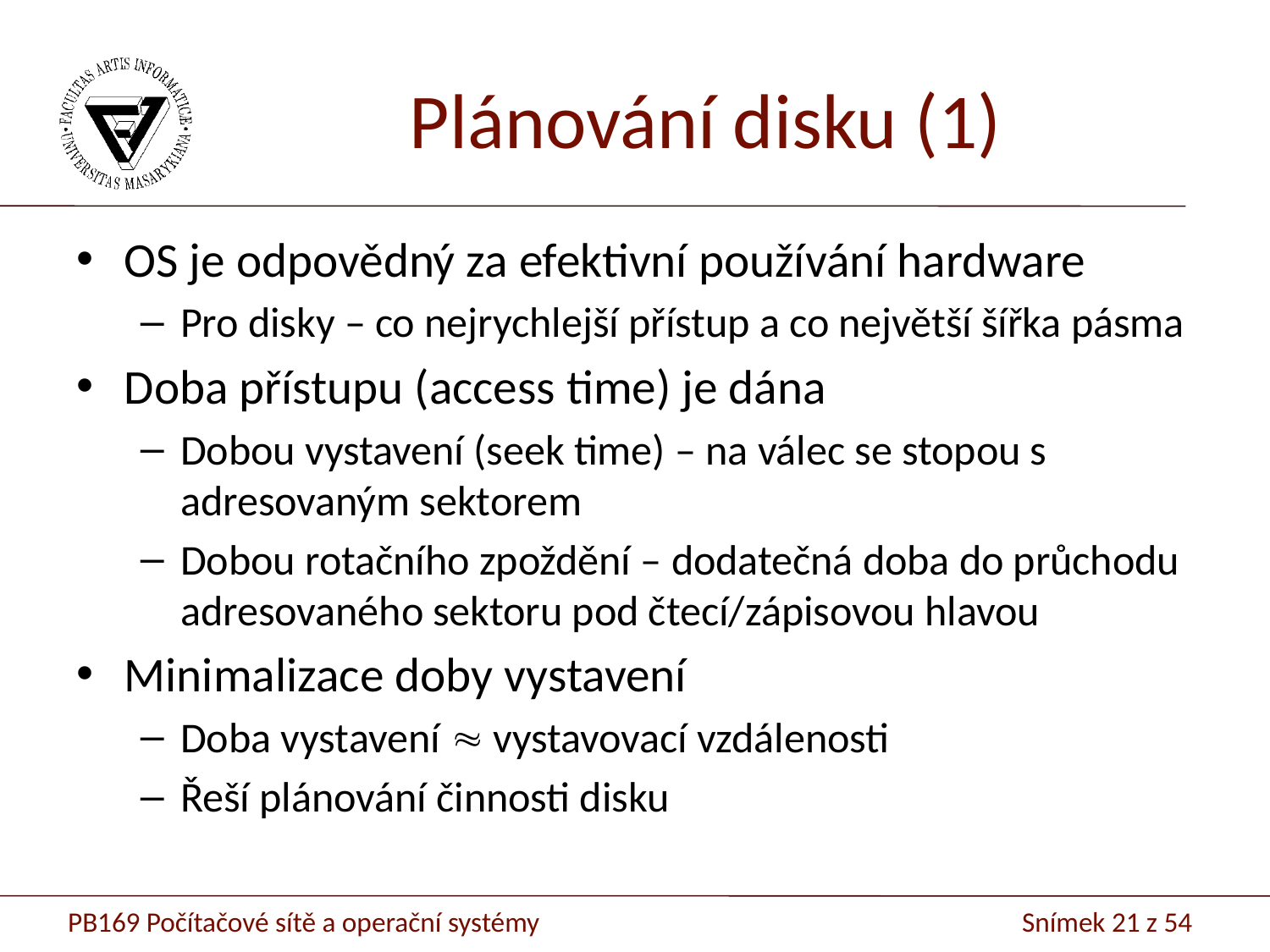

# Plánování disku (1)
OS je odpovědný za efektivní používání hardware
Pro disky – co nejrychlejší přístup a co největší šířka pásma
Doba přístupu (access time) je dána
Dobou vystavení (seek time) – na válec se stopou s adresovaným sektorem
Dobou rotačního zpoždění – dodatečná doba do průchodu adresovaného sektoru pod čtecí/zápisovou hlavou
Minimalizace doby vystavení
Doba vystavení ≈ vystavovací vzdálenosti
Řeší plánování činnosti disku